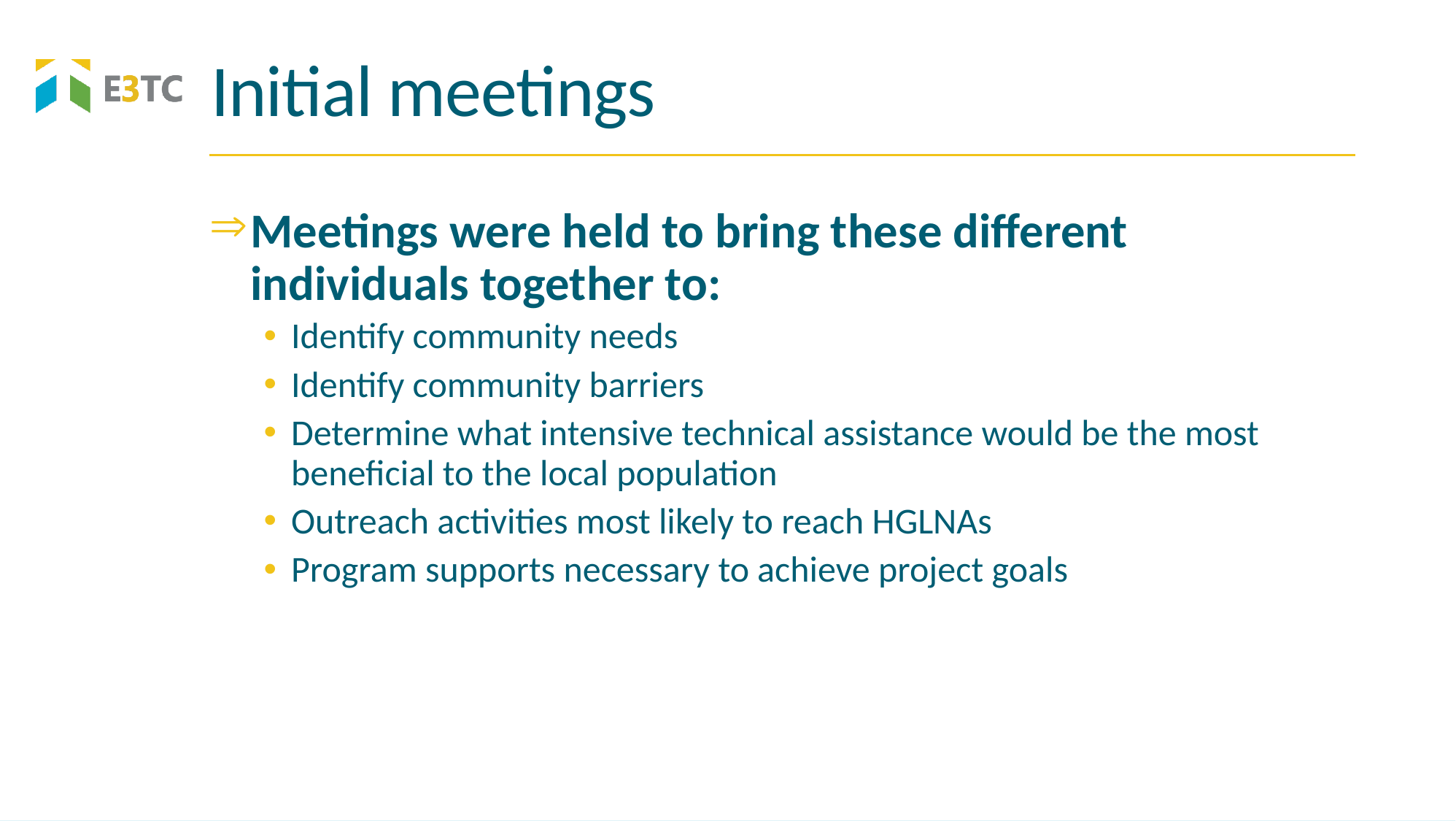

# Initial meetings
Meetings were held to bring these different individuals together to:
Identify community needs
Identify community barriers
Determine what intensive technical assistance would be the most beneficial to the local population
Outreach activities most likely to reach HGLNAs
Program supports necessary to achieve project goals